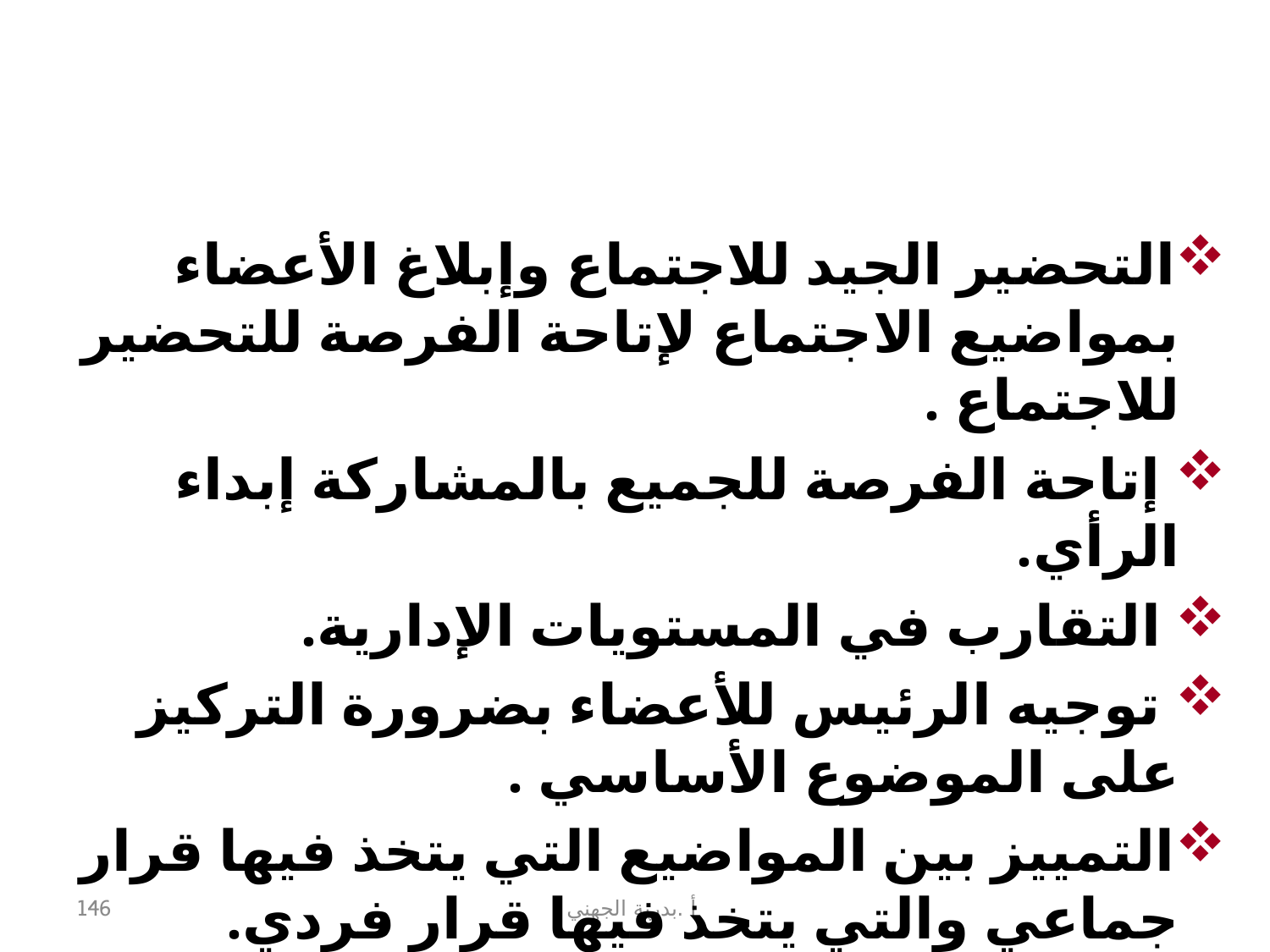

# الأساليب المتبعة للتخفيف من حده هذه المآخذ
التحضير الجيد للاجتماع وإبلاغ الأعضاء بمواضيع الاجتماع لإتاحة الفرصة للتحضير للاجتماع .
 إتاحة الفرصة للجميع بالمشاركة إبداء الرأي.
 التقارب في المستويات الإدارية.
 توجيه الرئيس للأعضاء بضرورة التركيز على الموضوع الأساسي .
التمييز بين المواضيع التي يتخذ فيها قرار جماعي والتي يتخذ فيها قرار فردي.

146
أ .بدرية الجهني